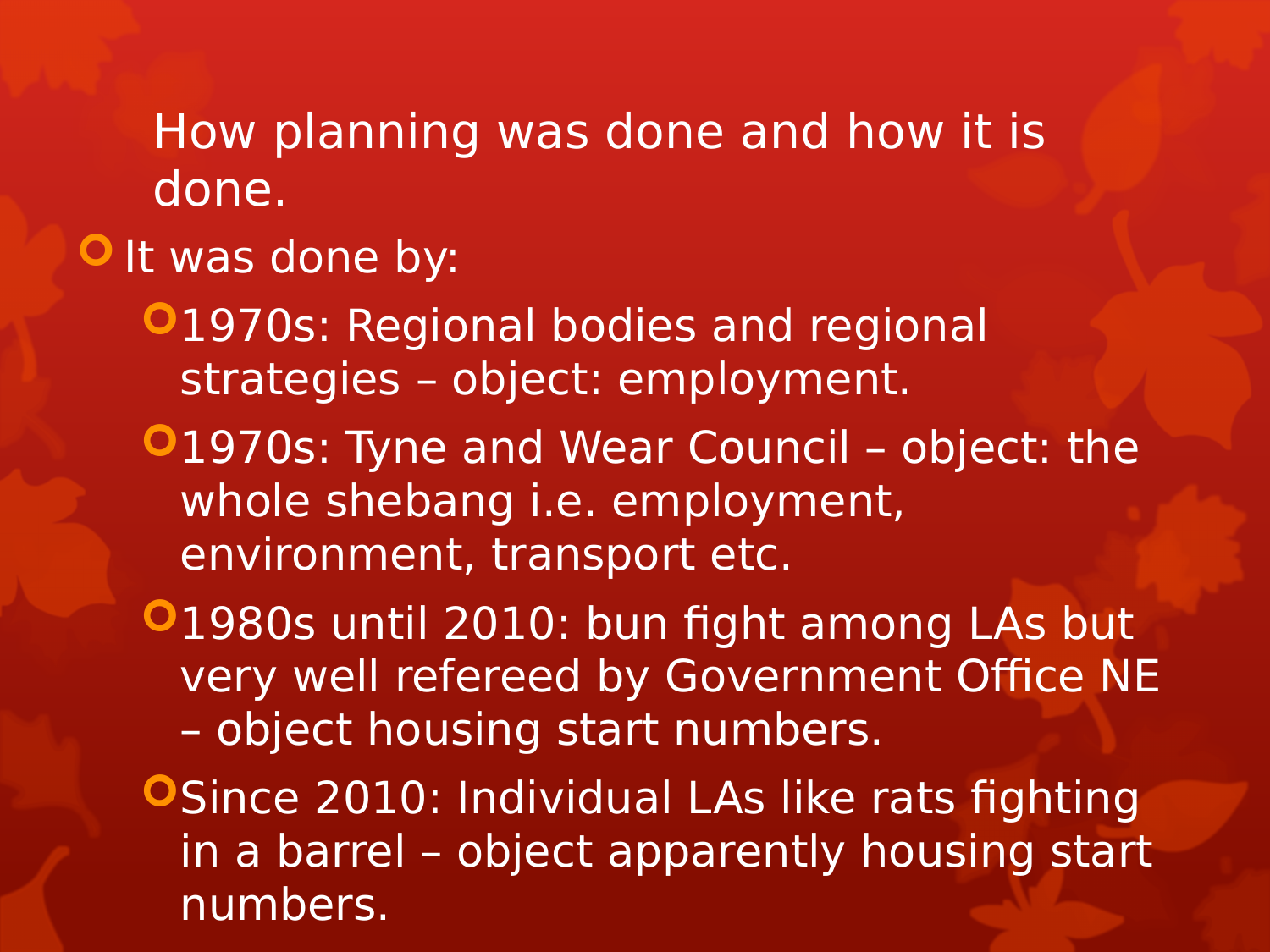

# How planning was done and how it is done.
It was done by:
1970s: Regional bodies and regional strategies – object: employment.
1970s: Tyne and Wear Council – object: the whole shebang i.e. employment, environment, transport etc.
1980s until 2010: bun fight among LAs but very well refereed by Government Office NE – object housing start numbers.
Since 2010: Individual LAs like rats fighting in a barrel – object apparently housing start numbers.